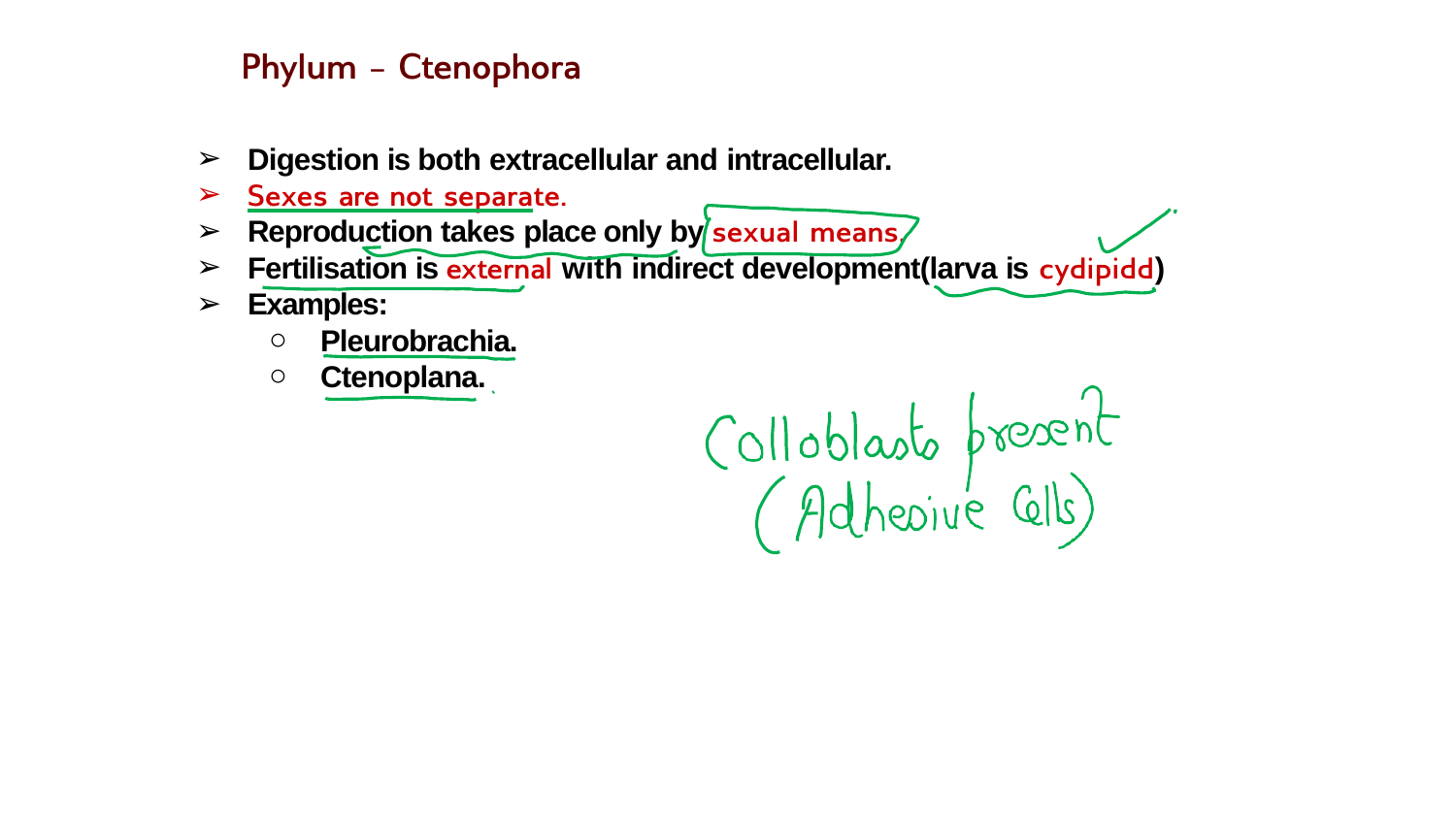

# Phylum – Ctenophora
Digestion is both extracellular and intracellular.
Sexes are not separate.
Reproduction takes place only by sexual means.
Fertilisation is external with indirect development(larva is cydipidd)
Examples:
Pleurobrachia.
Ctenoplana.